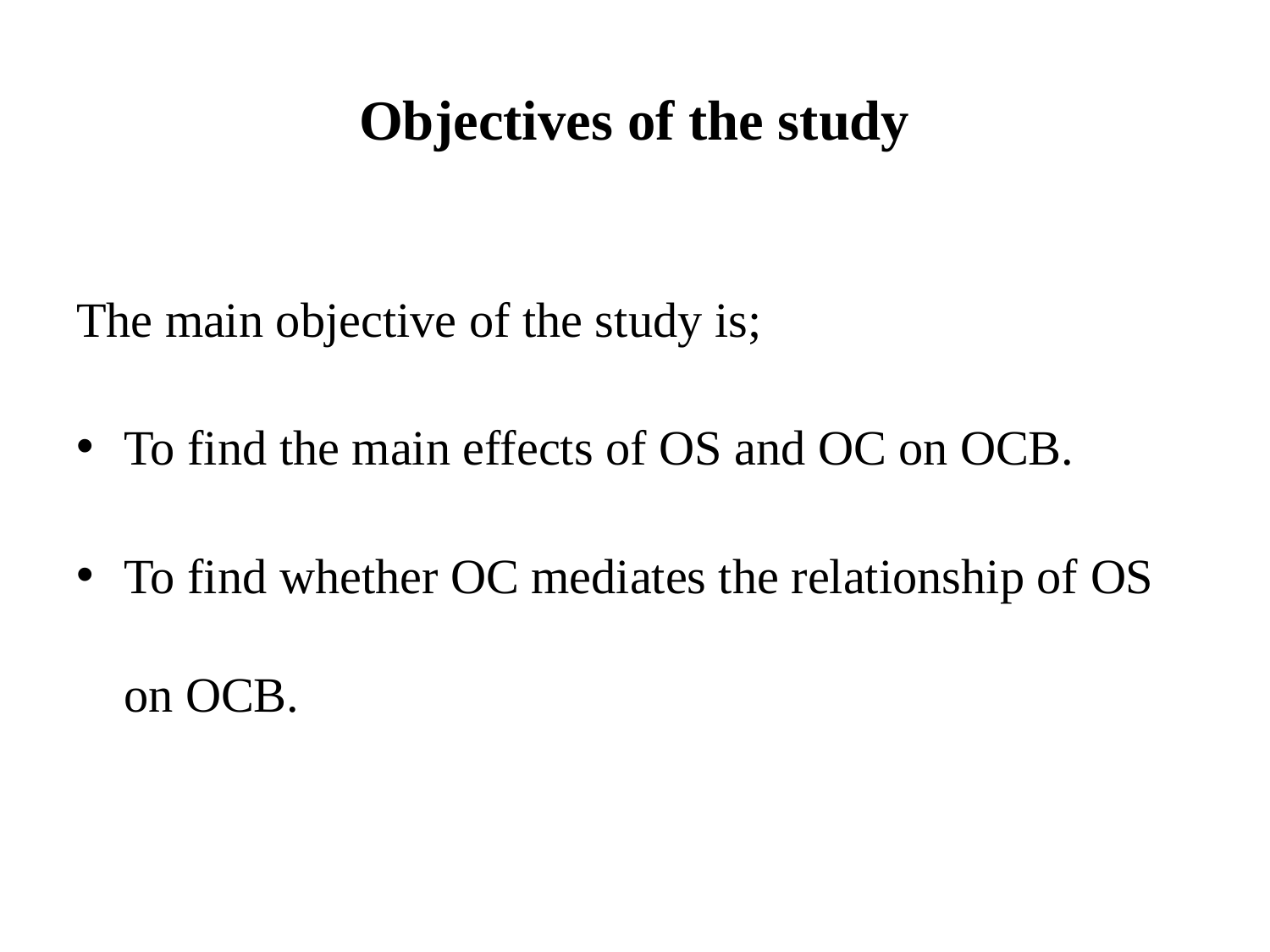

# Objectives of the study
The main objective of the study is;
To find the main effects of OS and OC on OCB.
To find whether OC mediates the relationship of OS on OCB.